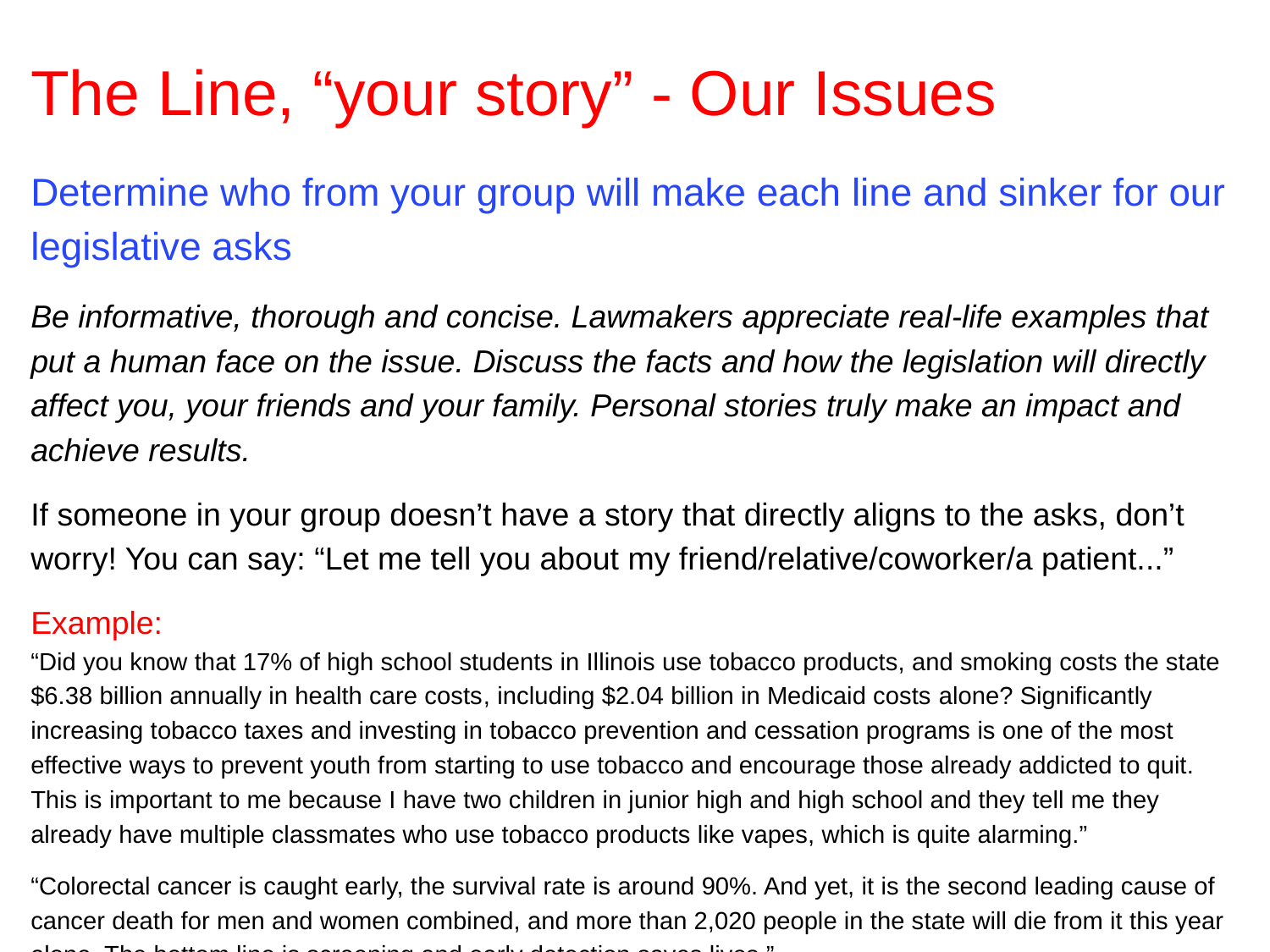

The Line, “your story” - Our Issues
Determine who from your group will make each line and sinker for our legislative asks

Be informative, thorough and concise. Lawmakers appreciate real-life examples that put a human face on the issue. Discuss the facts and how the legislation will directly affect you, your friends and your family. Personal stories truly make an impact and achieve results.

If someone in your group doesn’t have a story that directly aligns to the asks, don’t worry! You can say: “Let me tell you about my friend/relative/coworker/a patient...”

Example:
“Did you know that 17% of high school students in Illinois use tobacco products, and smoking costs the state $6.38 billion annually in health care costs​, including $2.04 billion in Medicaid costs​ alone? Significantly increasing tobacco taxes and investing in tobacco prevention and cessation programs is one of the most effective ways to prevent youth from starting to use tobacco and encourage those already addicted to quit.  This is important to me because I have two children in junior high and high school and they tell me they already have multiple classmates who use tobacco products like vapes, which is quite alarming.”

“Colorectal cancer is caught early, the survival rate is around 90%. And yet, it is the second leading cause of cancer death for men and women combined, and more than 2,020 people in the state will die from it this year alone. The bottom line is screening and early detection saves lives.”